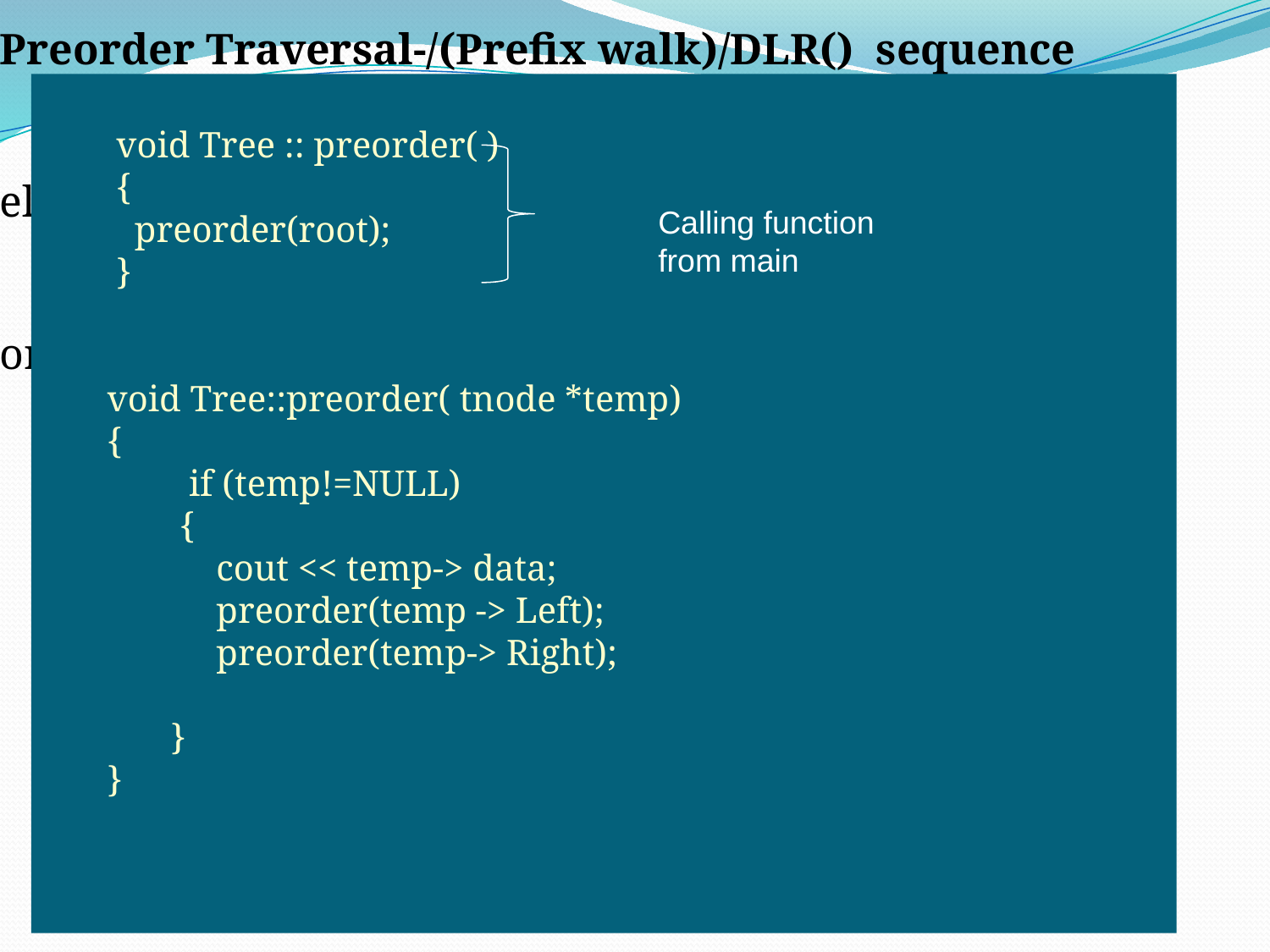

Preorder Traversal-/(Prefix walk)/DLR()  sequence

    1 Visit the current /root and retrieve, process the element.
    2 Move left and traverse the left sub-tree by “Pre-order”.
    3 Move to right and traverse the right sub-tree by “Pre-order”.

 void Tree :: preorder( )
 {
   preorder(root);
 }

void Tree::preorder( tnode *temp)
{
  if (temp!=NULL)
 {
     cout << temp-> data;
     preorder(temp -> Left);
     preorder(temp-> Right);

}
}

Calling function from main